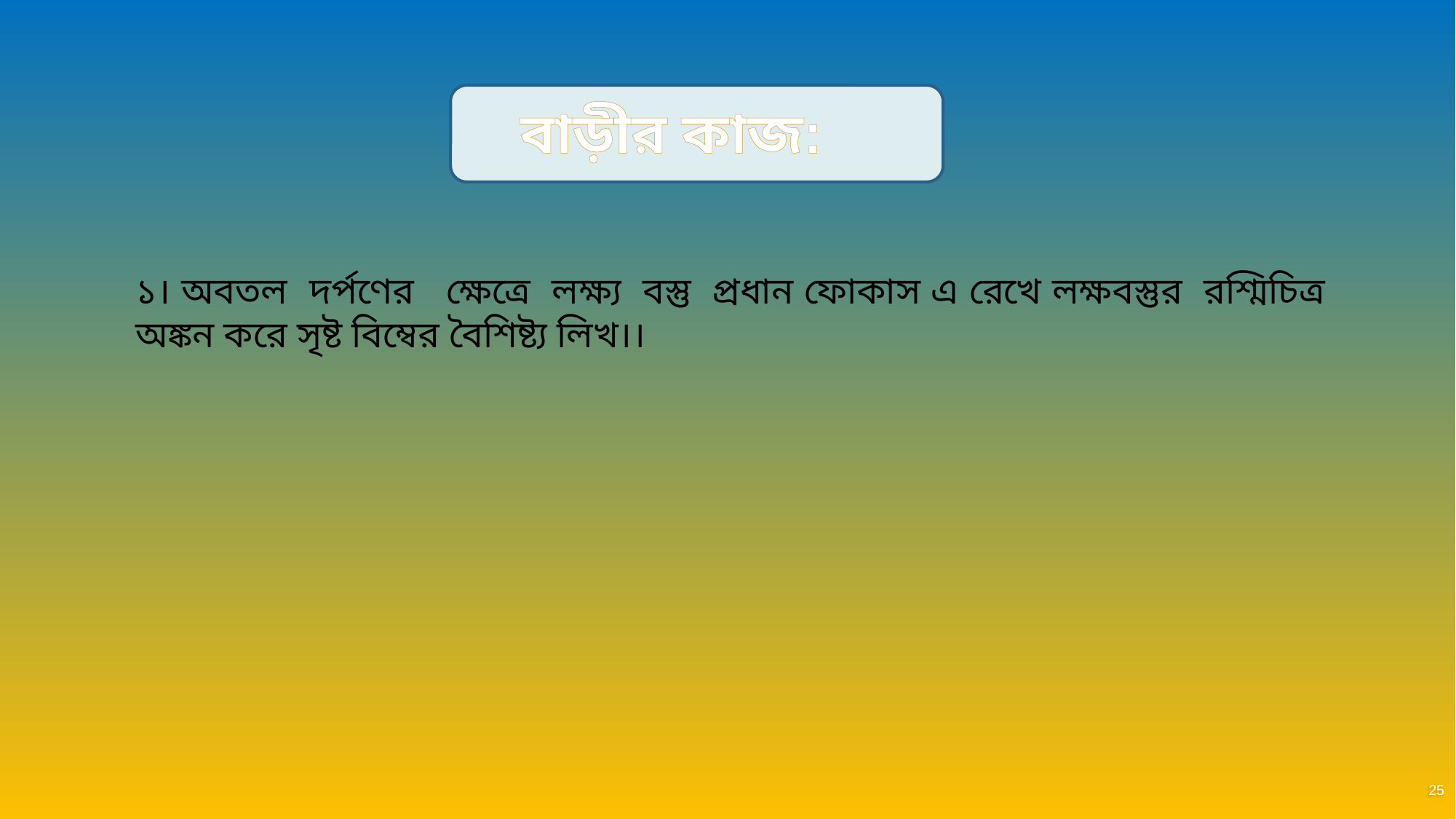

বাড়ীর কাজ:
১। অবতল  দর্পণের   ক্ষেত্রে  লক্ষ্য  বস্তু  প্রধান ফোকাস এ রেখে লক্ষবস্তুর  রশ্মিচিত্র অঙ্কন করে সৃষ্ট বিম্বের বৈশিষ্ট্য লিখ।।
25